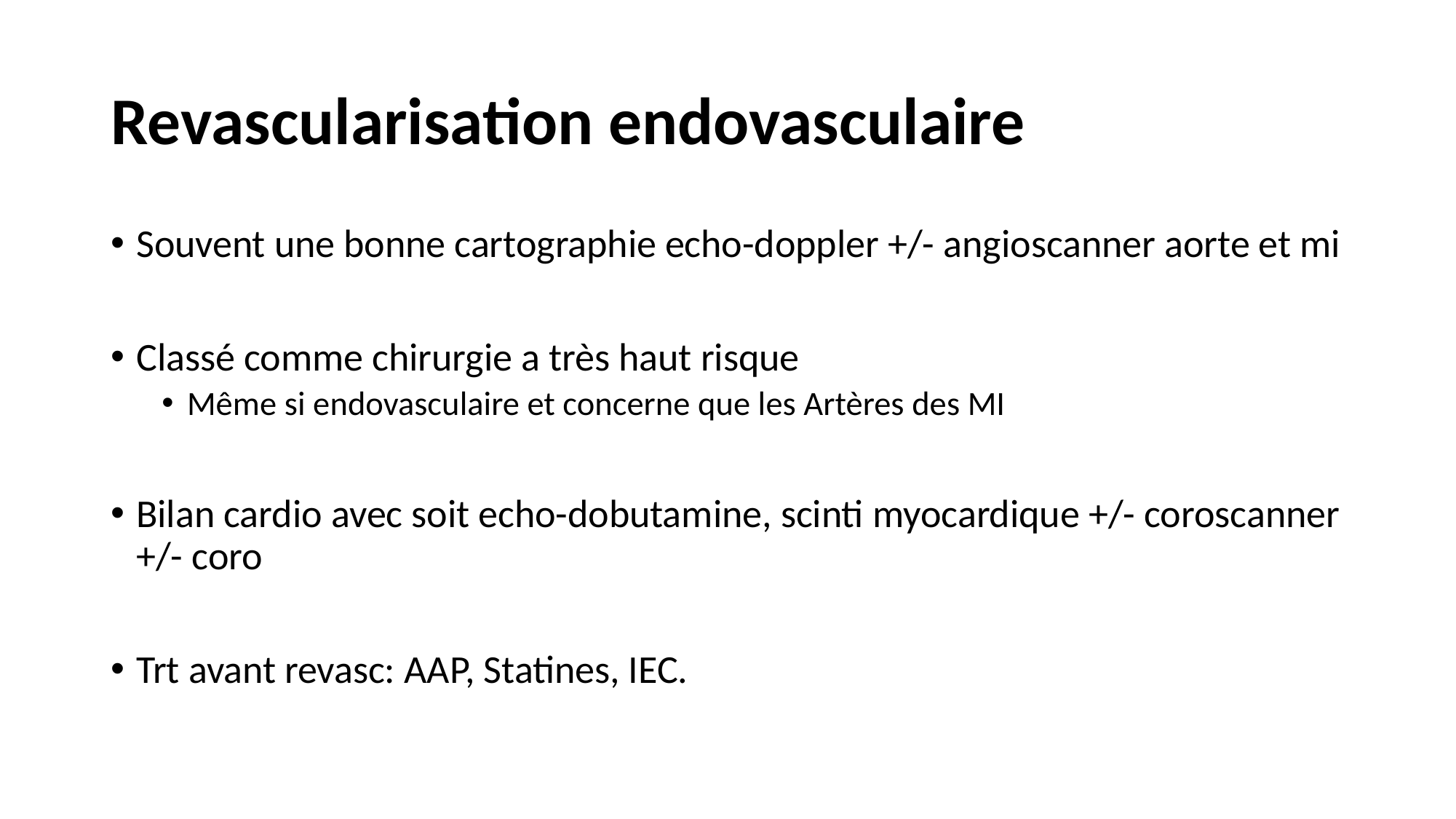

# Revascularisation endovasculaire
Souvent une bonne cartographie echo-doppler +/- angioscanner aorte et mi

Classé comme chirurgie a très haut risque
Même si endovasculaire et concerne que les Artères des MI

Bilan cardio avec soit echo-dobutamine, scinti myocardique +/- coroscanner +/- coro

Trt avant revasc: AAP, Statines, IEC.